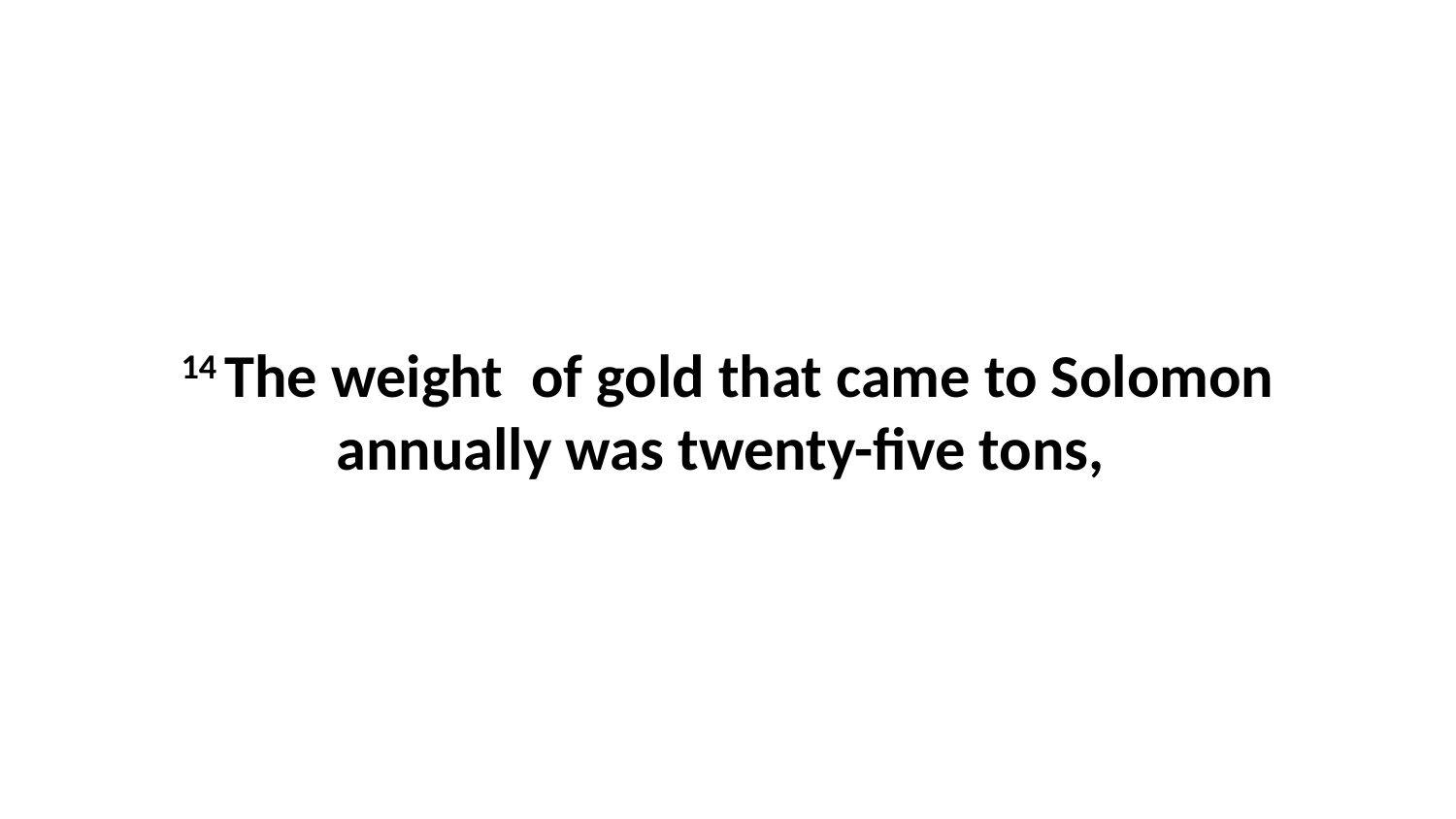

14 The weight  of gold that came to Solomon annually was twenty-five tons,